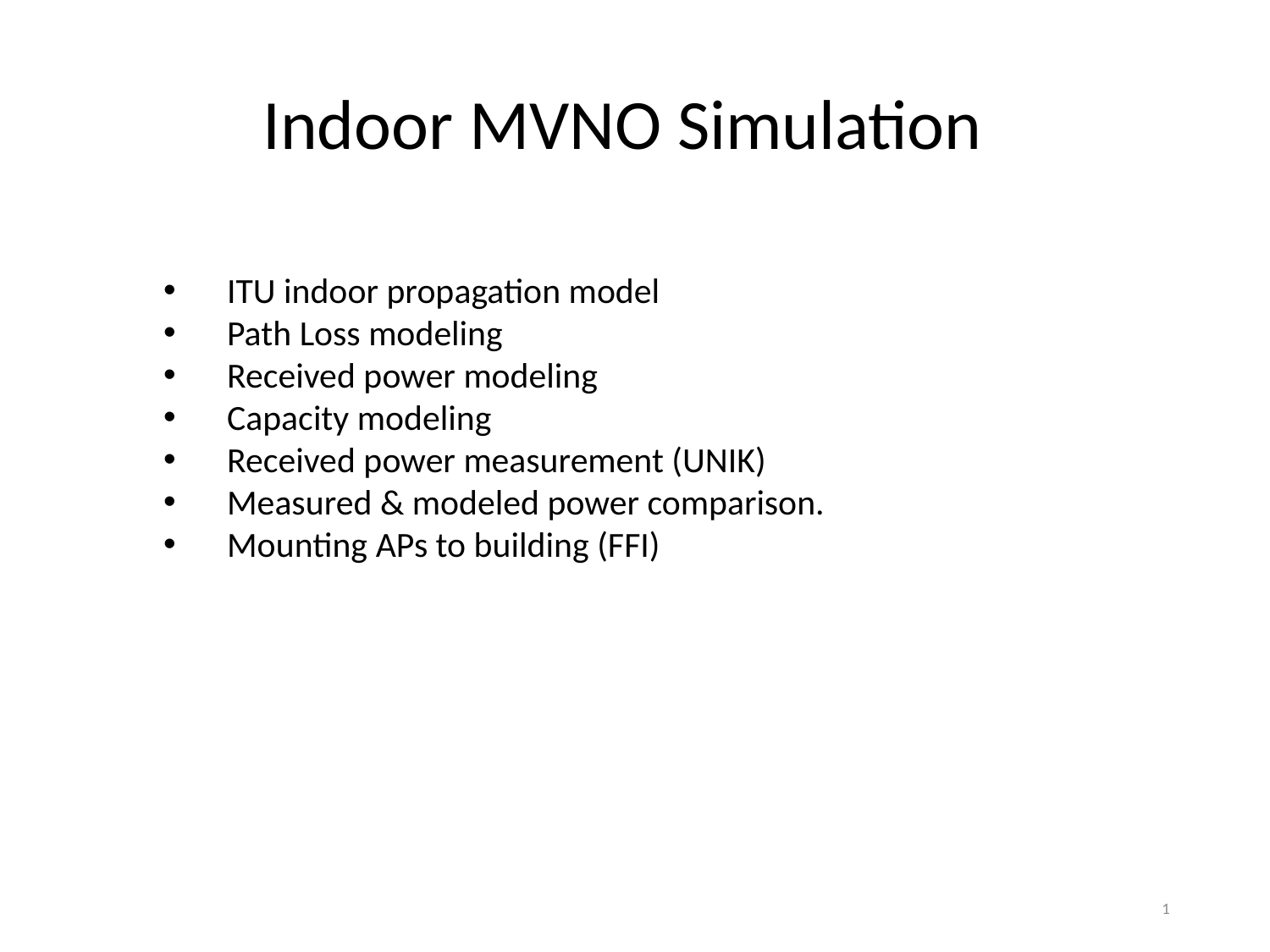

# Indoor MVNO Simulation
ITU indoor propagation model
Path Loss modeling
Received power modeling
Capacity modeling
Received power measurement (UNIK)
Measured & modeled power comparison.
Mounting APs to building (FFI)

1